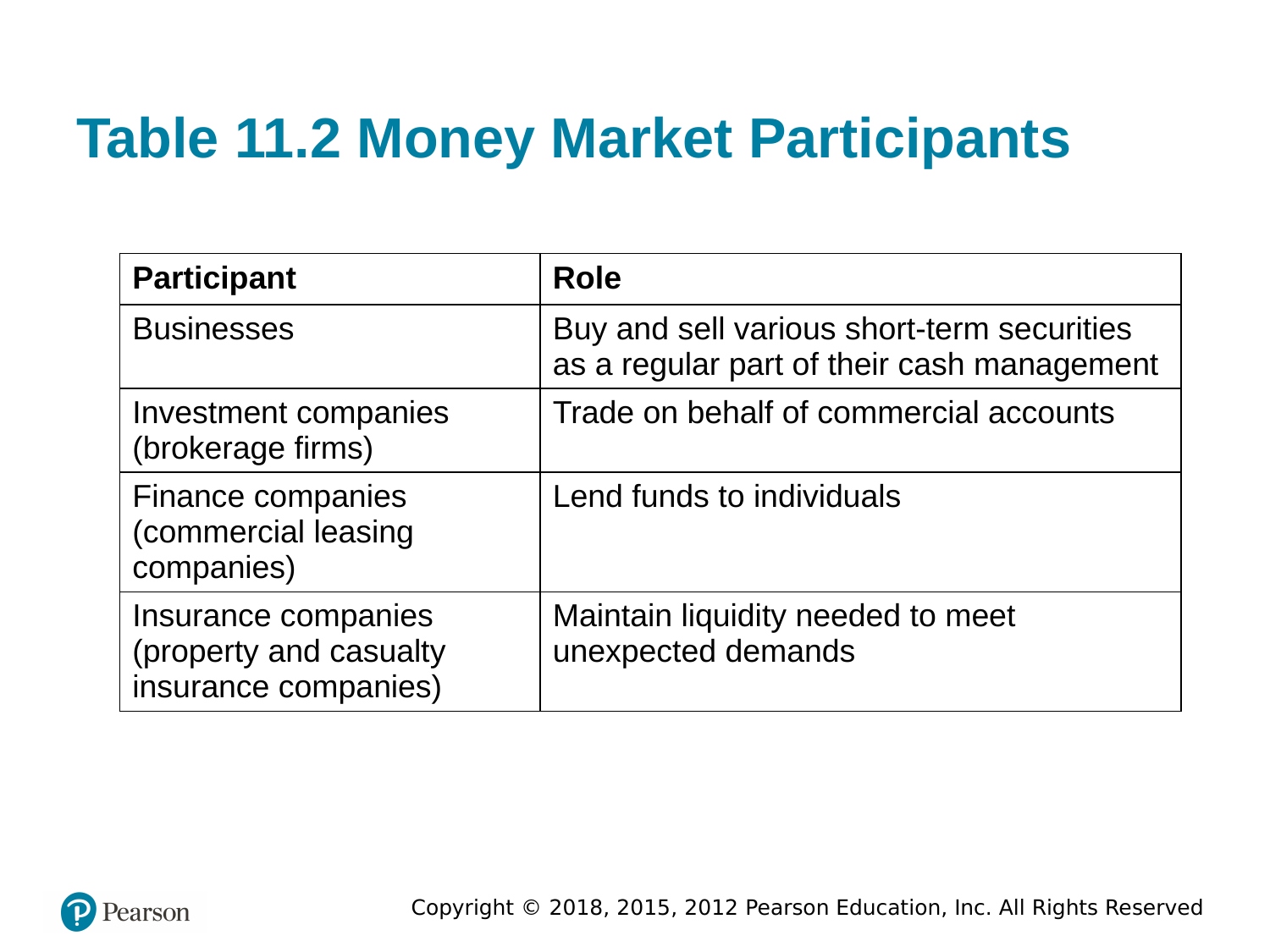

# Table 11.2 Money Market Participants
| Participant | Role |
| --- | --- |
| Businesses | Buy and sell various short-term securities as a regular part of their cash management |
| Investment companies (brokerage firms) | Trade on behalf of commercial accounts |
| Finance companies (commercial leasing companies) | Lend funds to individuals |
| Insurance companies (property and casualty insurance companies) | Maintain liquidity needed to meet unexpected demands |